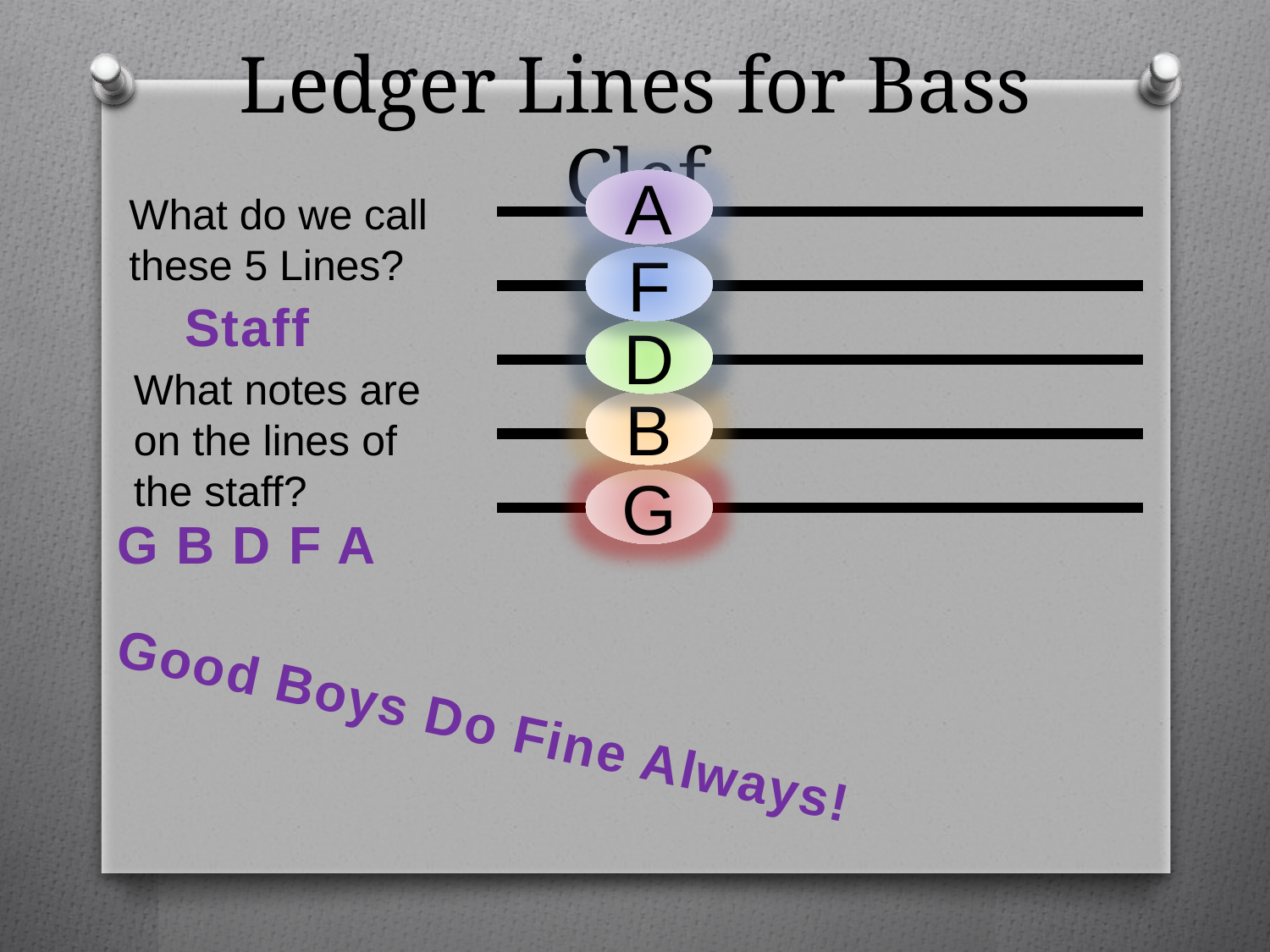

# Ledger Lines for Bass Clef
A
What do we call these 5 Lines?
F
Staff
D
What notes are on the lines of the staff?
B
G
G B D F A
Good Boys Do Fine Always!